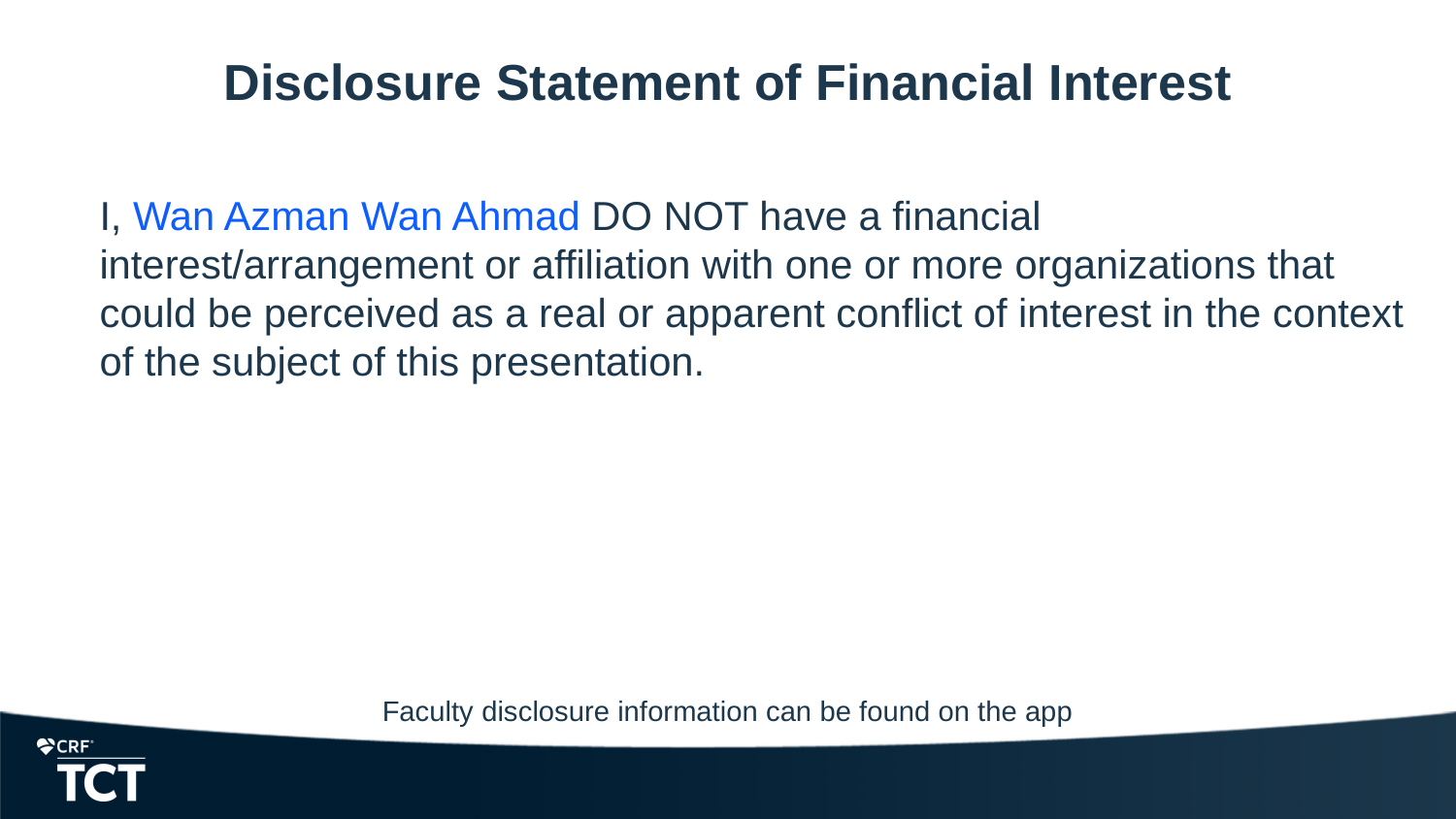

Disclosure Statement of Financial Interest
I, Wan Azman Wan Ahmad DO NOT have a financial interest/arrangement or affiliation with one or more organizations that could be perceived as a real or apparent conflict of interest in the context of the subject of this presentation.

Faculty disclosure information can be found on the app
Faculty disclosure information can be found on the app